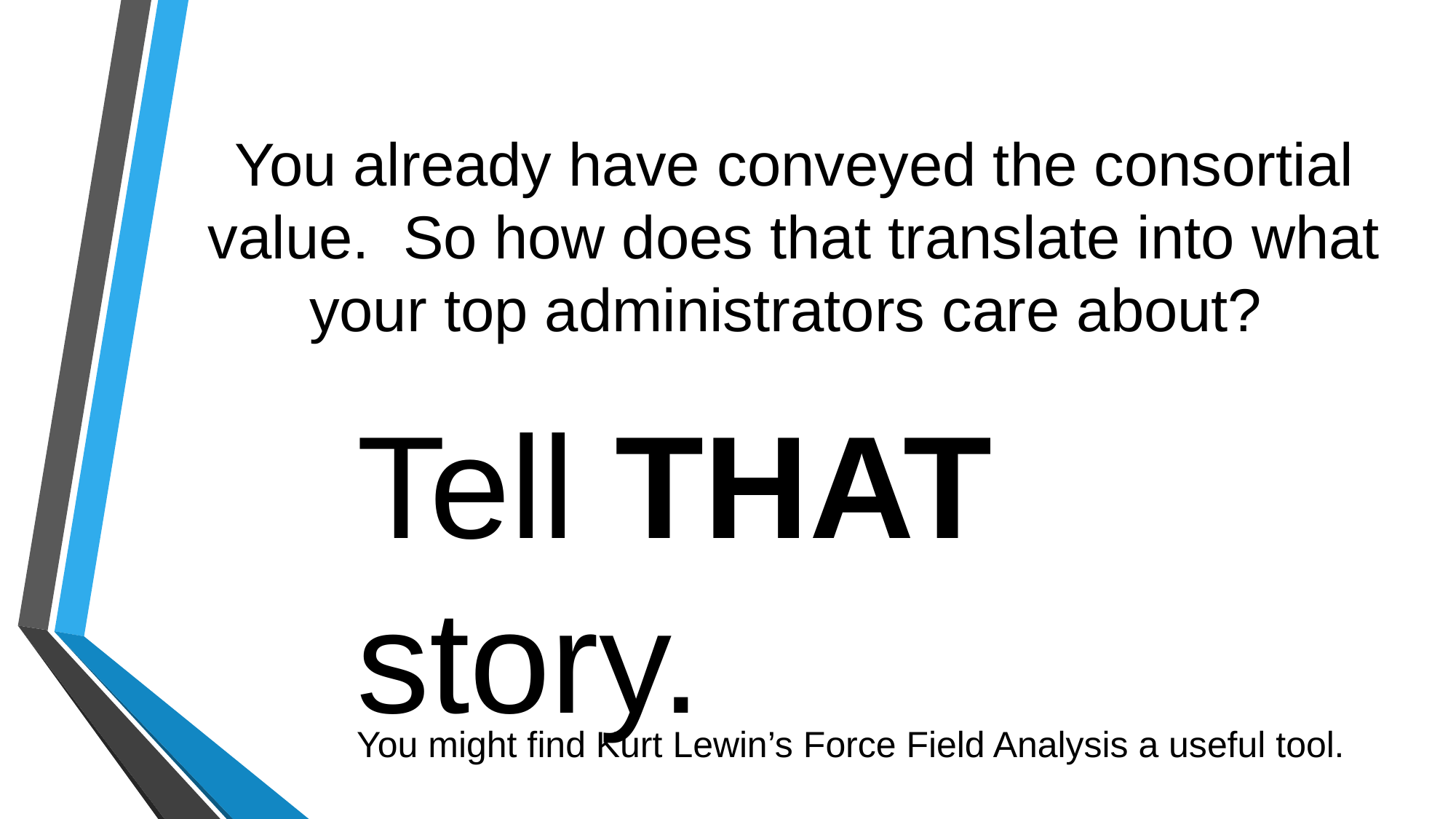

# You already have conveyed the consortial value.  So how does that translate into what your top administrators care about?
Tell THAT story.
You might find Kurt Lewin’s Force Field Analysis a useful tool.